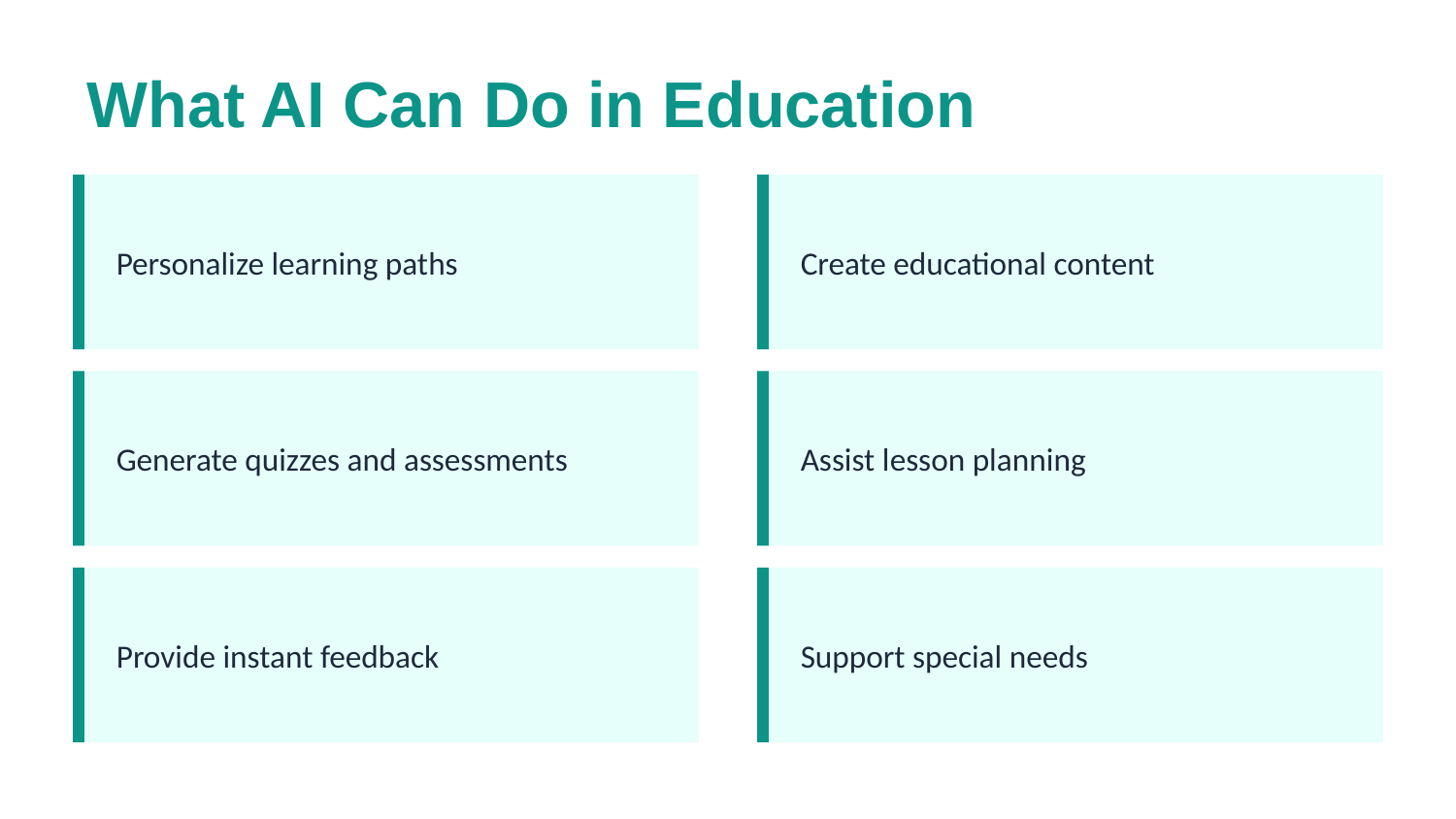

What AI Can Do in Education

Personalize learning paths
Create educational content

Generate quizzes and assessments
Assist lesson planning

Provide instant feedback
Support special needs